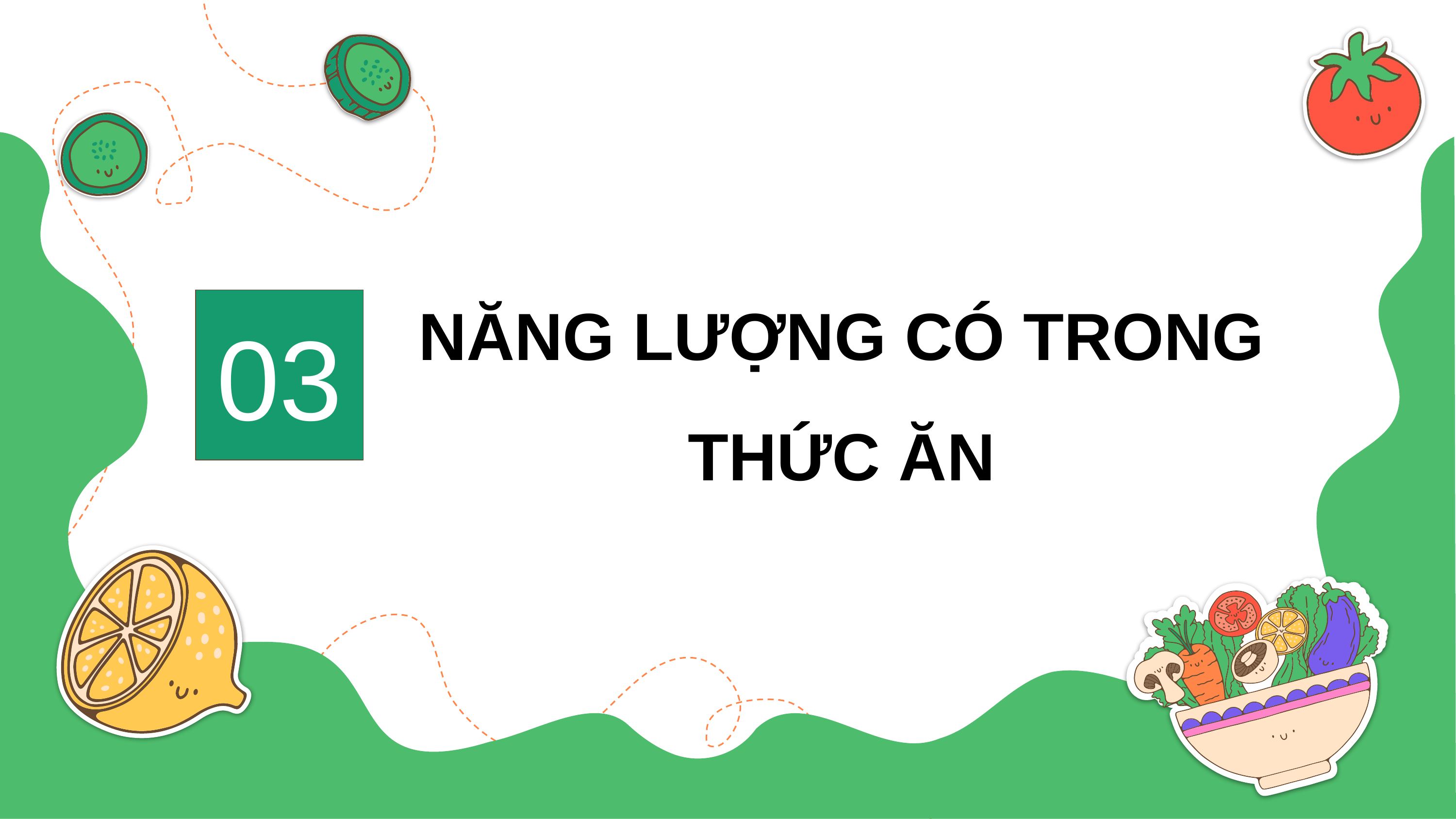

NĂNG LƯỢNG CÓ TRONG THỨC ĂN
03